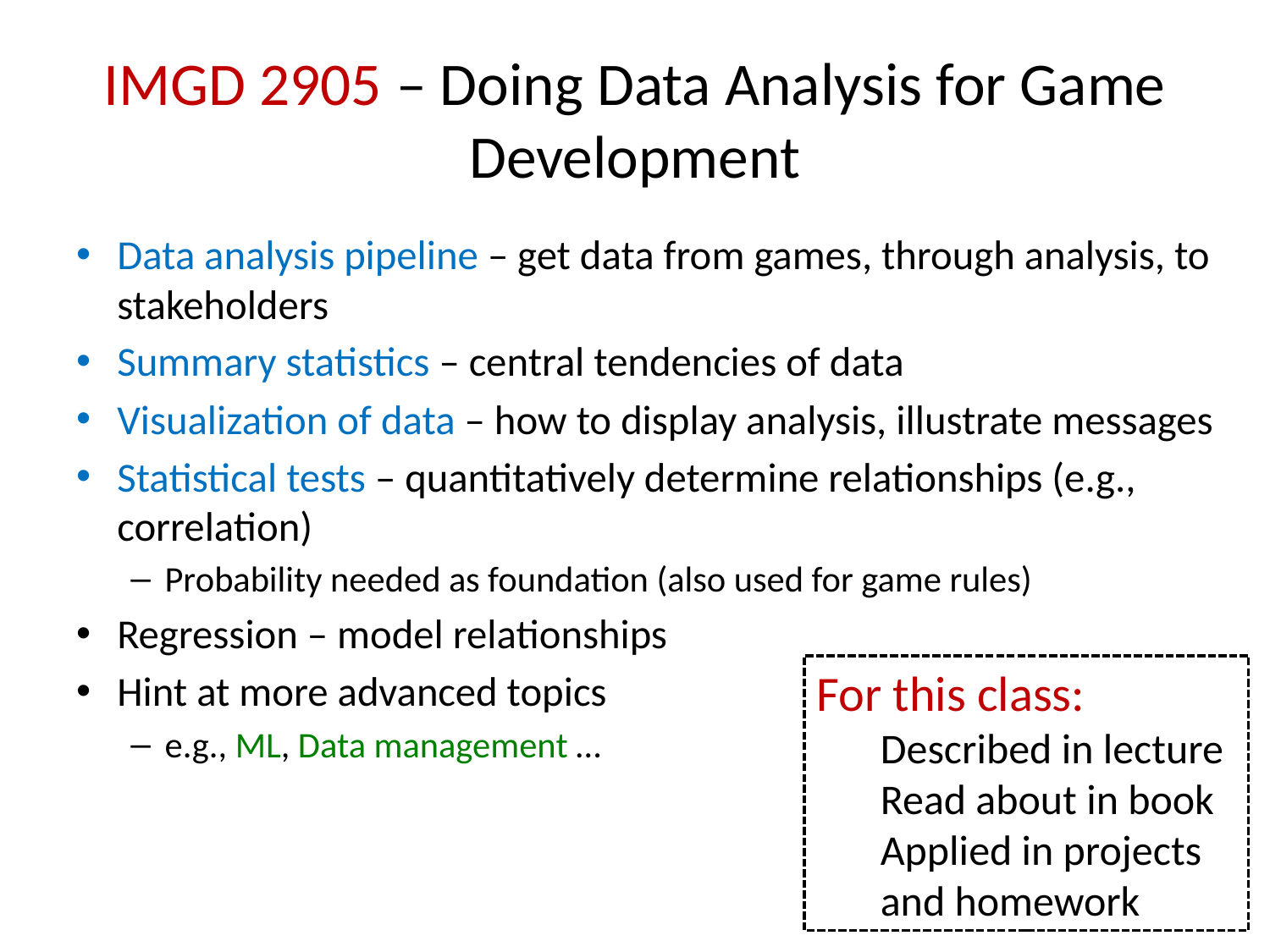

# IMGD 2905 – Doing Data Analysis for Game Development
Data analysis pipeline – get data from games, through analysis, to stakeholders
Summary statistics – central tendencies of data
Visualization of data – how to display analysis, illustrate messages
Statistical tests – quantitatively determine relationships (e.g., correlation)
Probability needed as foundation (also used for game rules)
Regression – model relationships
Hint at more advanced topics
e.g., ML, Data management …

For this class:
Described in lecture
Read about in book
Applied in projects and homework